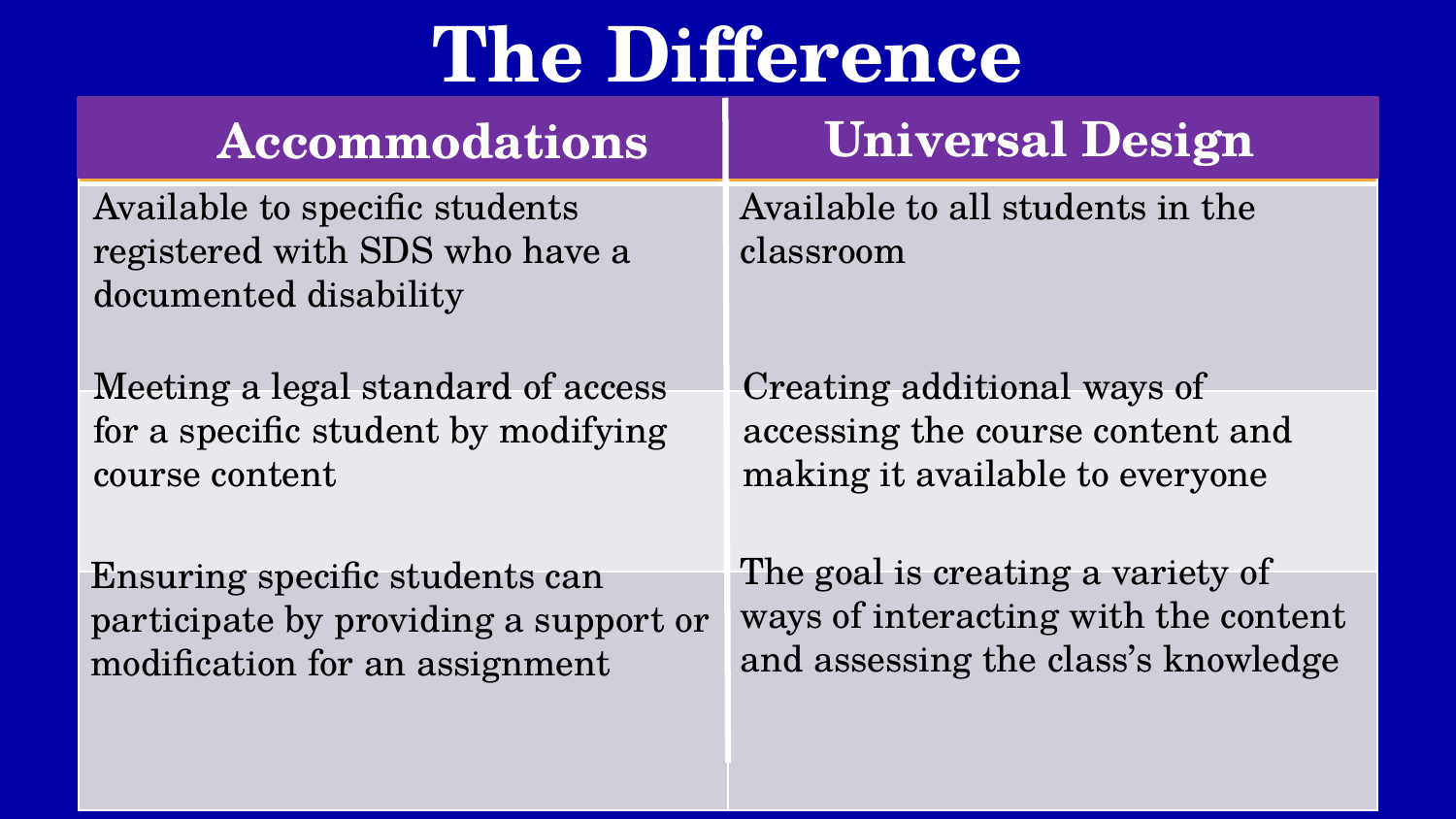

# The Difference
|  |  |
| --- | --- |
|  |  |
|  |  |
|  |  |

Universal Design
Accommodations
Available to specific students registered with SDS who have a documented disability
Available to all students in the classroom

Creating additional ways of accessing the course content and making it available to everyone
Meeting a legal standard of access for a specific student by modifying course content
The goal is creating a variety of ways of interacting with the content and assessing the class’s knowledge
Ensuring specific students can participate by providing a support or modification for an assignment